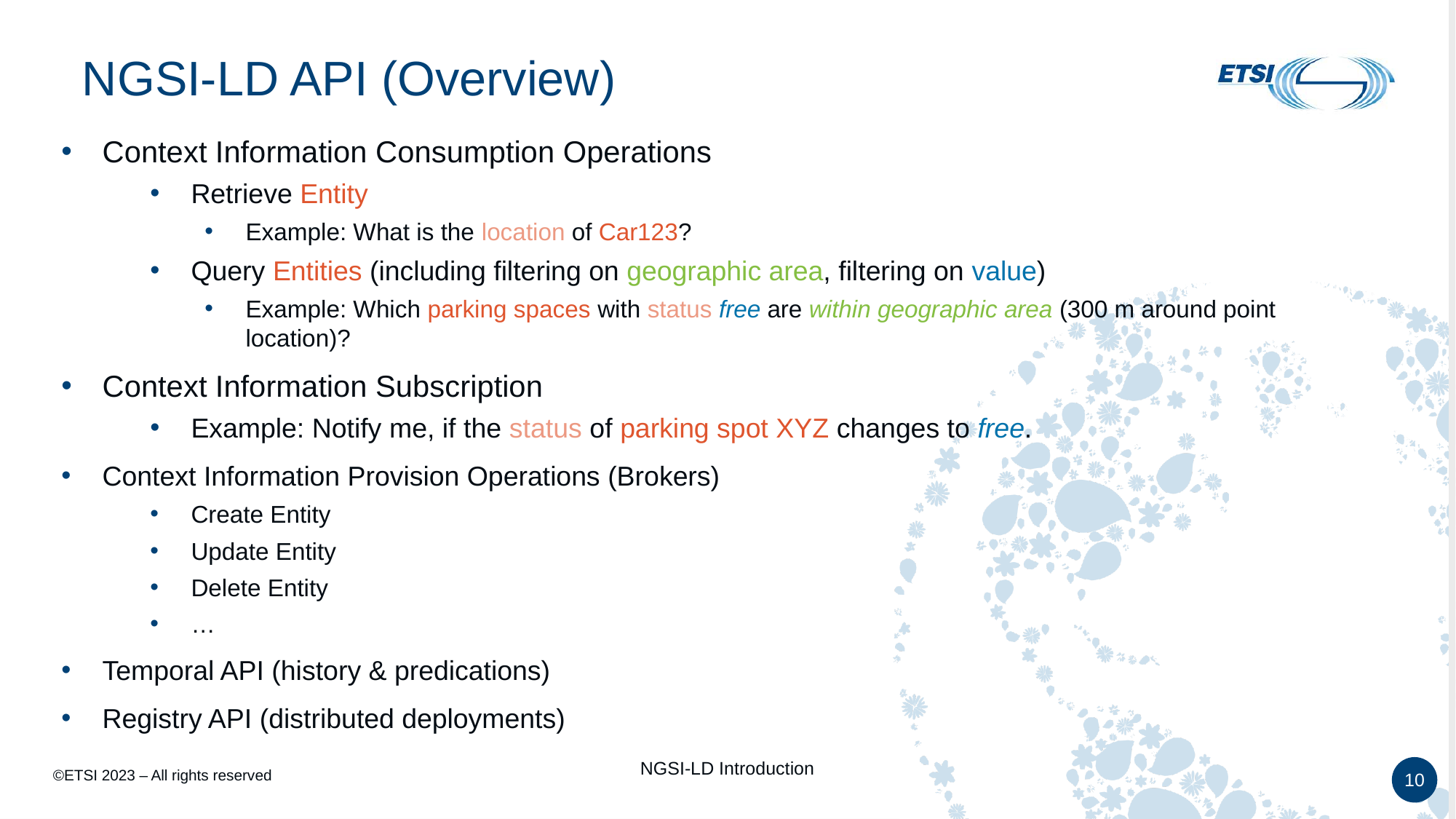

# NGSI-LD API (Overview)
Context Information Consumption Operations
Retrieve Entity
Example: What is the location of Car123?
Query Entities (including filtering on geographic area, filtering on value)
Example: Which parking spaces with status free are within geographic area (300 m around point location)?
Context Information Subscription
Example: Notify me, if the status of parking spot XYZ changes to free.
Context Information Provision Operations (Brokers)
Create Entity
Update Entity
Delete Entity
…
Temporal API (history & predications)
Registry API (distributed deployments)
NGSI-LD Introduction
10